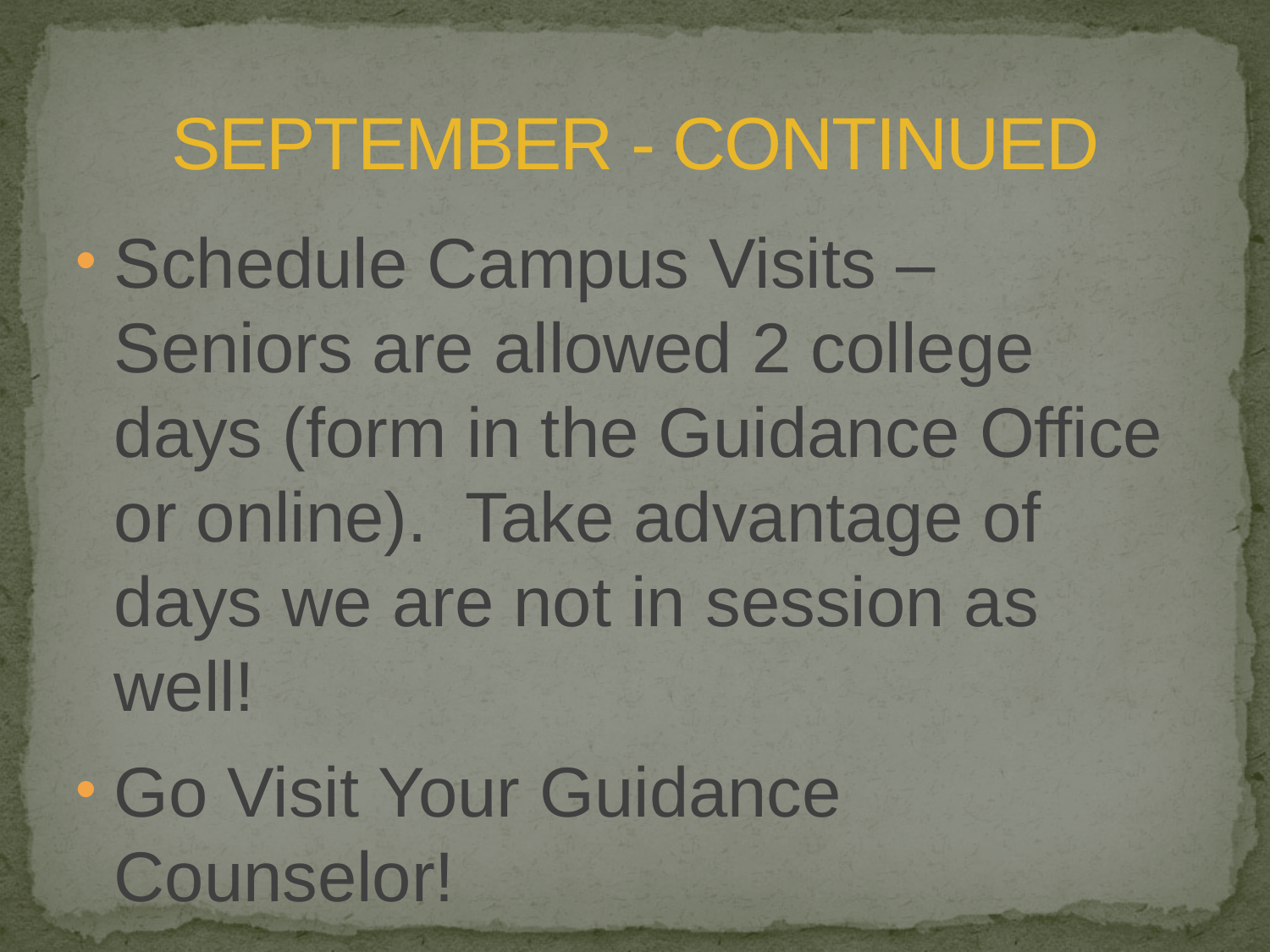

# SEPTEMBER - CONTINUED
Schedule Campus Visits – Seniors are allowed 2 college days (form in the Guidance Office or online).  Take advantage of days we are not in session as well!
Go Visit Your Guidance Counselor!